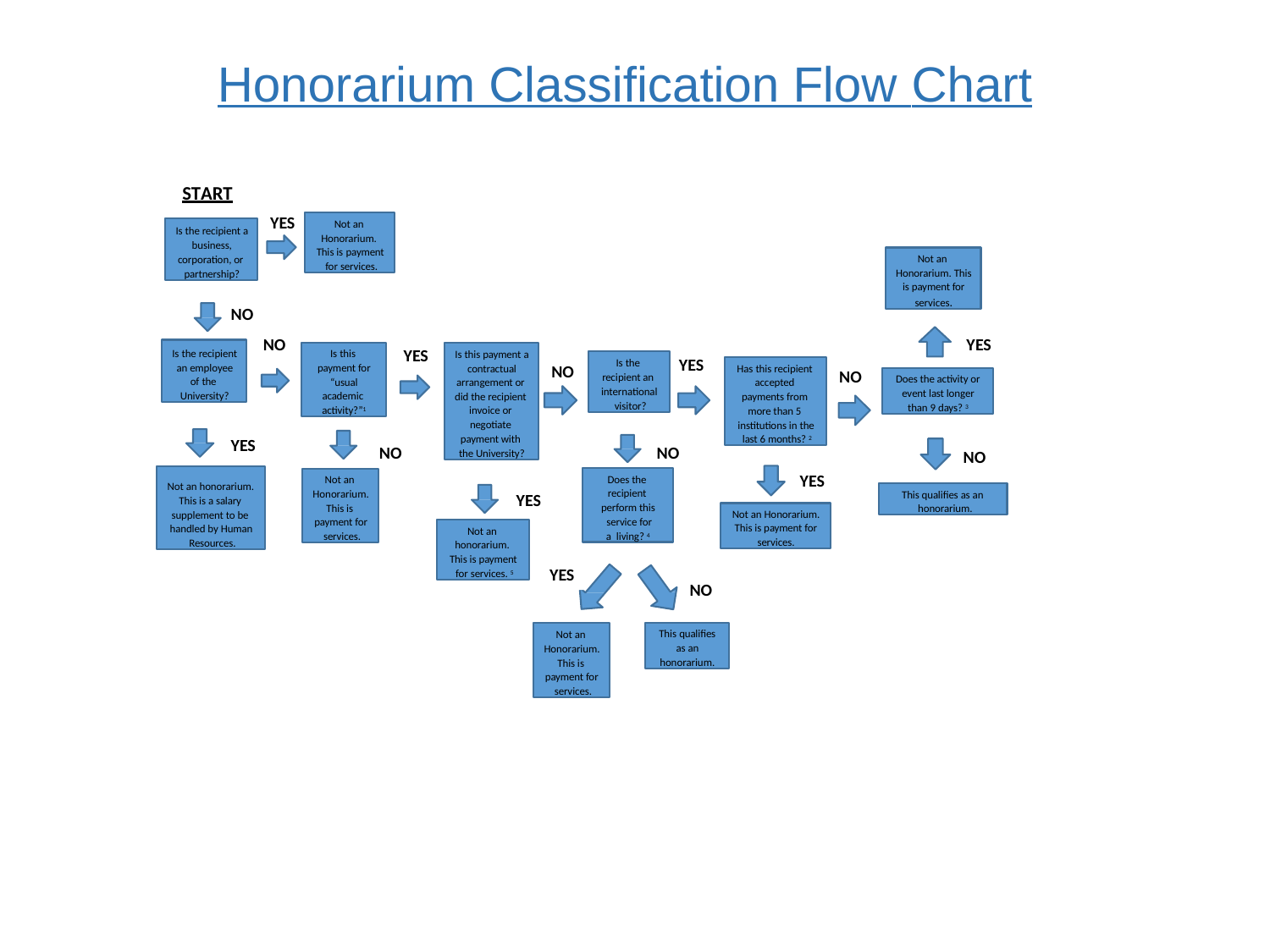

Honorarium Classification Flow Chart
START
YES
Not an  Honorarium.  This is payment  for services.
Is the recipient a  business,  corporation, or  partnership?

Not an  Honorarium. This  is payment for  services.
NO

YES
NO
Is the recipient  an employee  of the  University?
Is this  payment for  “usual  academic  activity?”1
Is this payment a  contractual  arrangement or  did the recipient  invoice or  negotiate  payment with  the University?
YES
Is the  recipient an  international  visitor?
YES
Has this recipient  accepted  payments from  more than 5  institutions in the  last 6 months? 2
NO
NO
Does the activity or  event last longer  than 9 days? 3

YES

NO
NO
NO

Not an honorarium.
This is a salary  supplement to be  handled by Human  Resources.
Does the  recipient  perform this  service for a  living? 4
YES
Not an  Honorarium.
This is  payment for  services.
This qualifies as an  honorarium.

YES
Not an Honorarium.  This is payment for  services.
Not an  honorarium.  This is payment  for services. 5

YES

NO
This qualifies  as an  honorarium.
Not an  Honorarium.
This is  payment for  services.